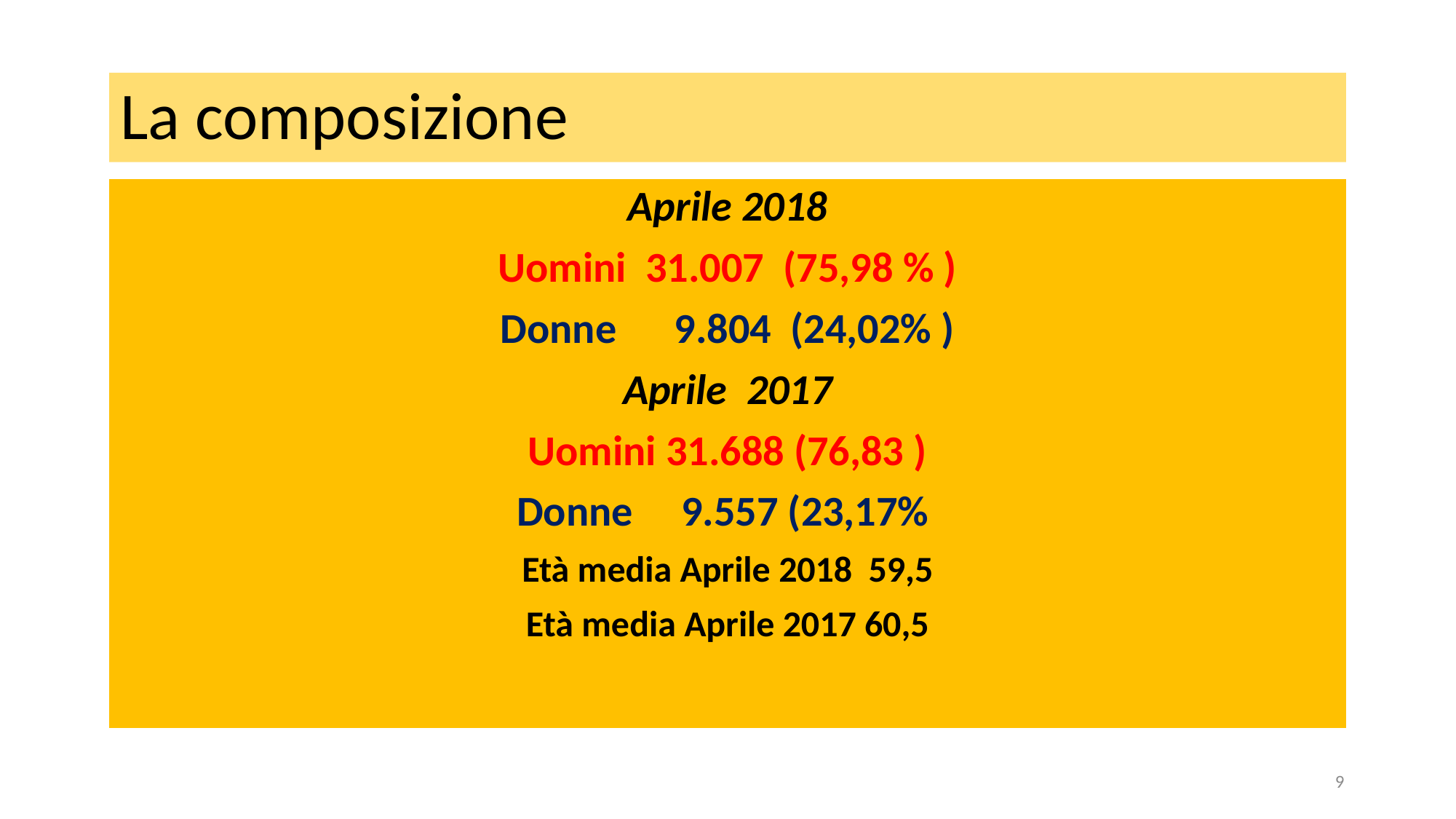

# La composizione
Aprile 2018
Uomini  31.007  (75,98 % )
Donne      9.804  (24,02% )
Aprile  2017
Uomini 31.688 (76,83 )
Donne     9.557 (23,17%
Età media Aprile 2018  59,5
Età media Aprile 2017 60,5

9